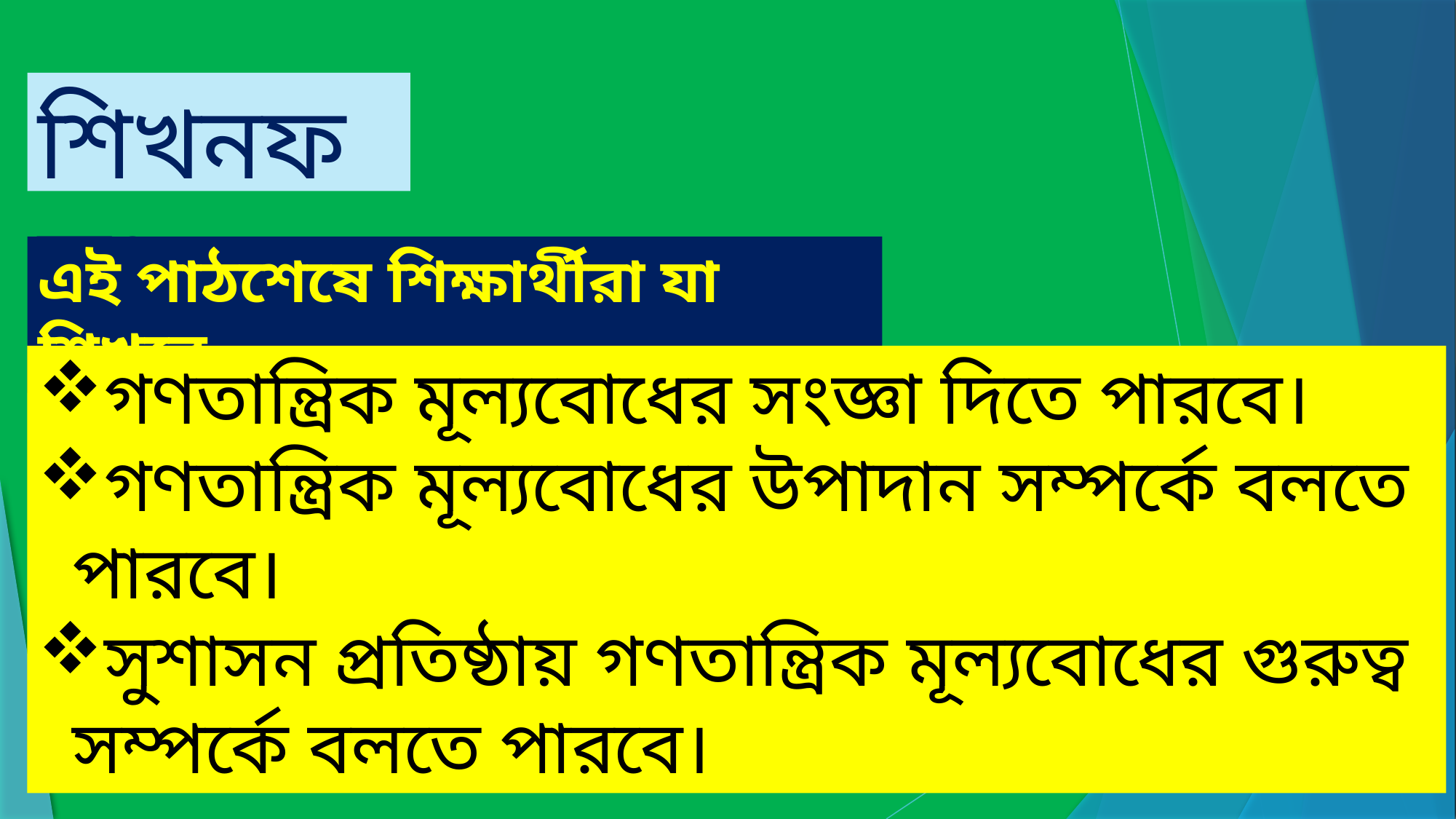

# শিখনফলঃ-
এই পাঠশেষে শিক্ষার্থীরা যা শিখবে-
গণতান্ত্রিক মূল্যবোধের সংজ্ঞা দিতে পারবে।
গণতান্ত্রিক মূল্যবোধের উপাদান সম্পর্কে বলতে পারবে।
সুশাসন প্রতিষ্ঠায় গণতান্ত্রিক মূল্যবোধের গুরুত্ব সম্পর্কে বলতে পারবে।